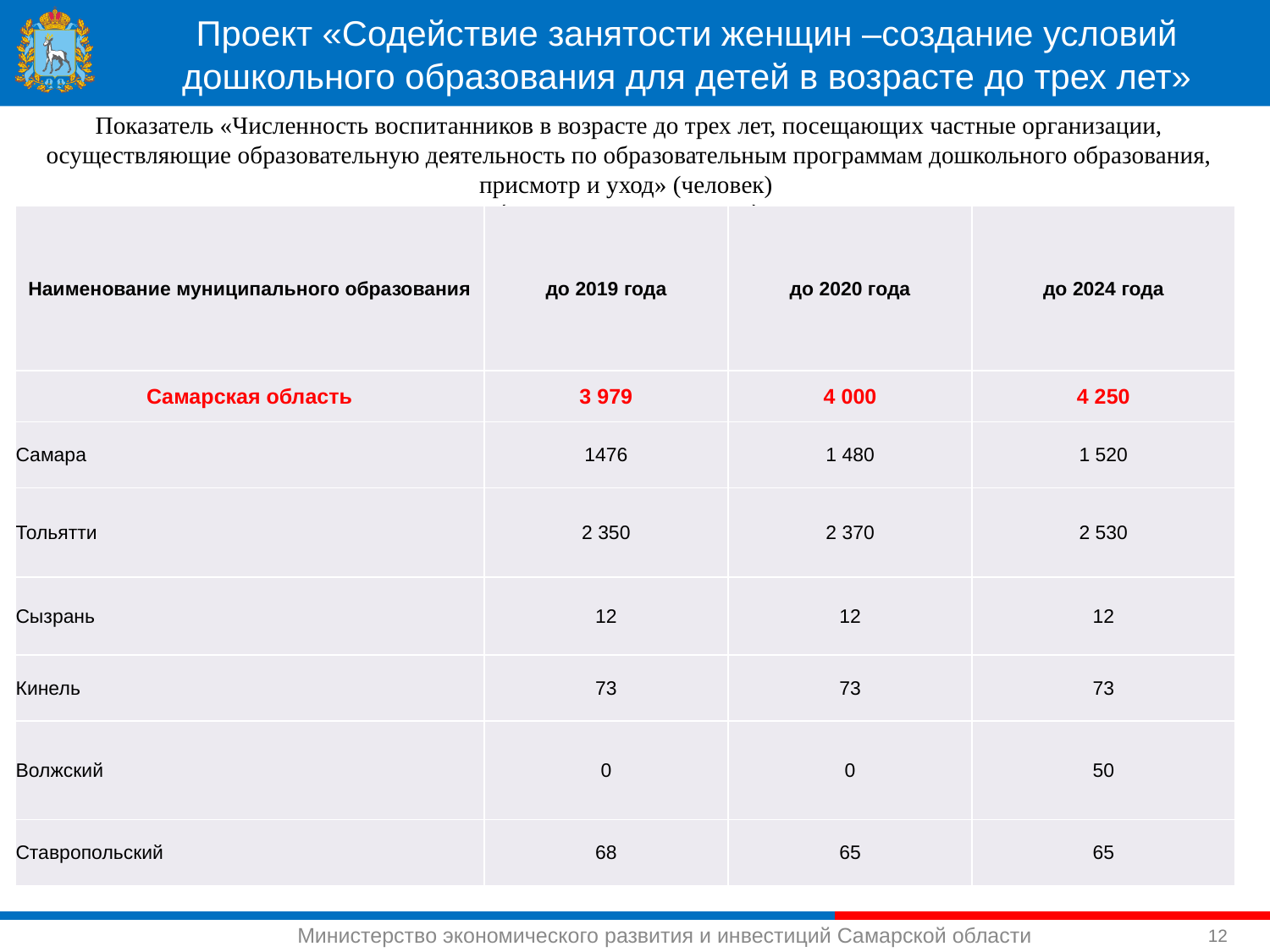

Проект «Содействие занятости женщин –создание условий дошкольного образования для детей в возрасте до трех лет»
Показатель «Численность воспитанников в возрасте до трех лет, посещающих частные организации, осуществляющие образовательную деятельность по образовательным программам дошкольного образования, присмотр и уход» (человек)
(нарастающим итогом)

| Наименование муниципального образования | до 2019 года | до 2020 года | до 2024 года |
| --- | --- | --- | --- |
| Самарская область | 3 979 | 4 000 | 4 250 |
| Самара | 1476 | 1 480 | 1 520 |
| Тольятти | 2 350 | 2 370 | 2 530 |
| Сызрань | 12 | 12 | 12 |
| Кинель | 73 | 73 | 73 |
| Волжский | 0 | 0 | 50 |
| Ставропольский | 68 | 65 | 65 |
12